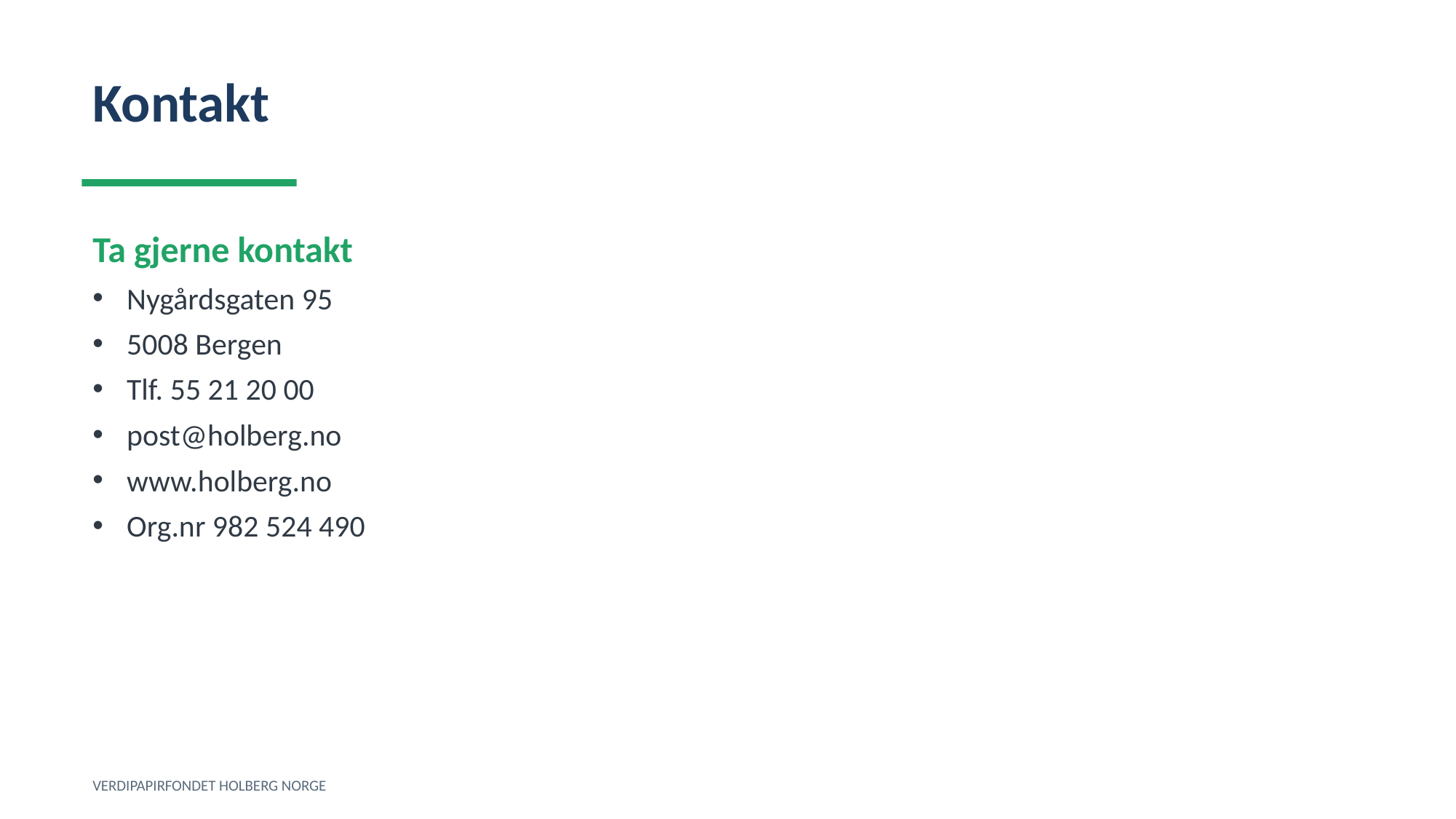

Kontakt

Ta gjerne kontakt
Nygårdsgaten 95
5008 Bergen
Tlf. 55 21 20 00
post@holberg.no
www.holberg.no
Org.nr 982 524 490
VERDIPAPIRFONDET HOLBERG NORGE